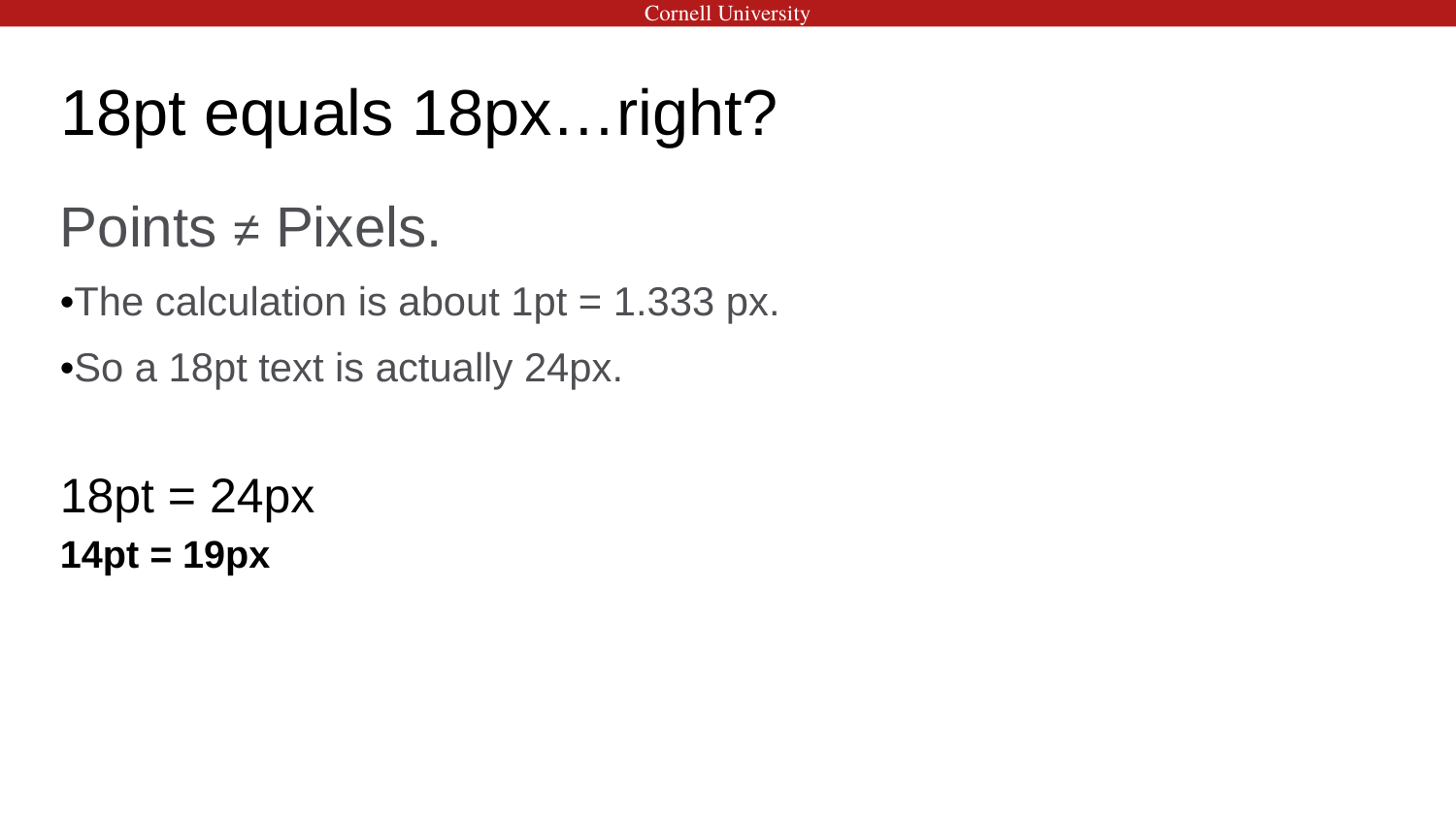

# 18pt equals 18px…right?
Points ≠ Pixels.
•The calculation is about 1pt = 1.333 px.
•So a 18pt text is actually 24px.

18pt = 24px
14pt = 19px